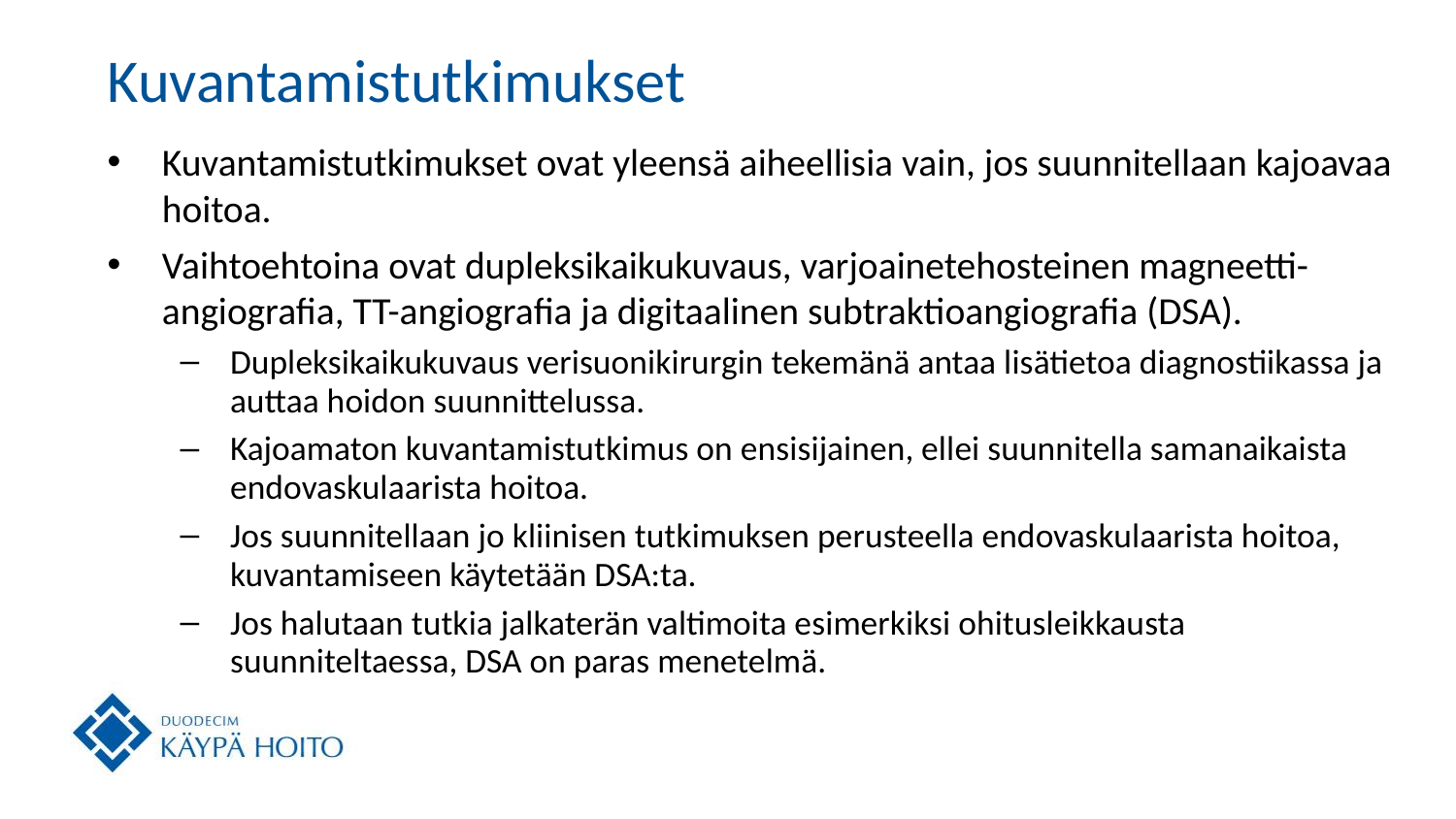

# Kuvantamistutkimukset
Kuvantamistutkimukset ovat yleensä aiheellisia vain, jos suunnitellaan kajoavaa hoitoa.
Vaihtoehtoina ovat dupleksikaikukuvaus, varjoainetehosteinen magneetti-angiografia, TT-angiografia ja digitaalinen subtraktioangiografia (DSA).
Dupleksikaikukuvaus verisuonikirurgin tekemänä antaa lisätietoa diagnostiikassa ja auttaa hoidon suunnittelussa.
Kajoamaton kuvantamistutkimus on ensisijainen, ellei suunnitella samanaikaista endovaskulaarista hoitoa.
Jos suunnitellaan jo kliinisen tutkimuksen perusteella endovaskulaarista hoitoa, kuvantamiseen käytetään DSA:ta.
Jos halutaan tutkia jalkaterän valtimoita esimerkiksi ohitusleikkausta suunniteltaessa, DSA on paras menetelmä.